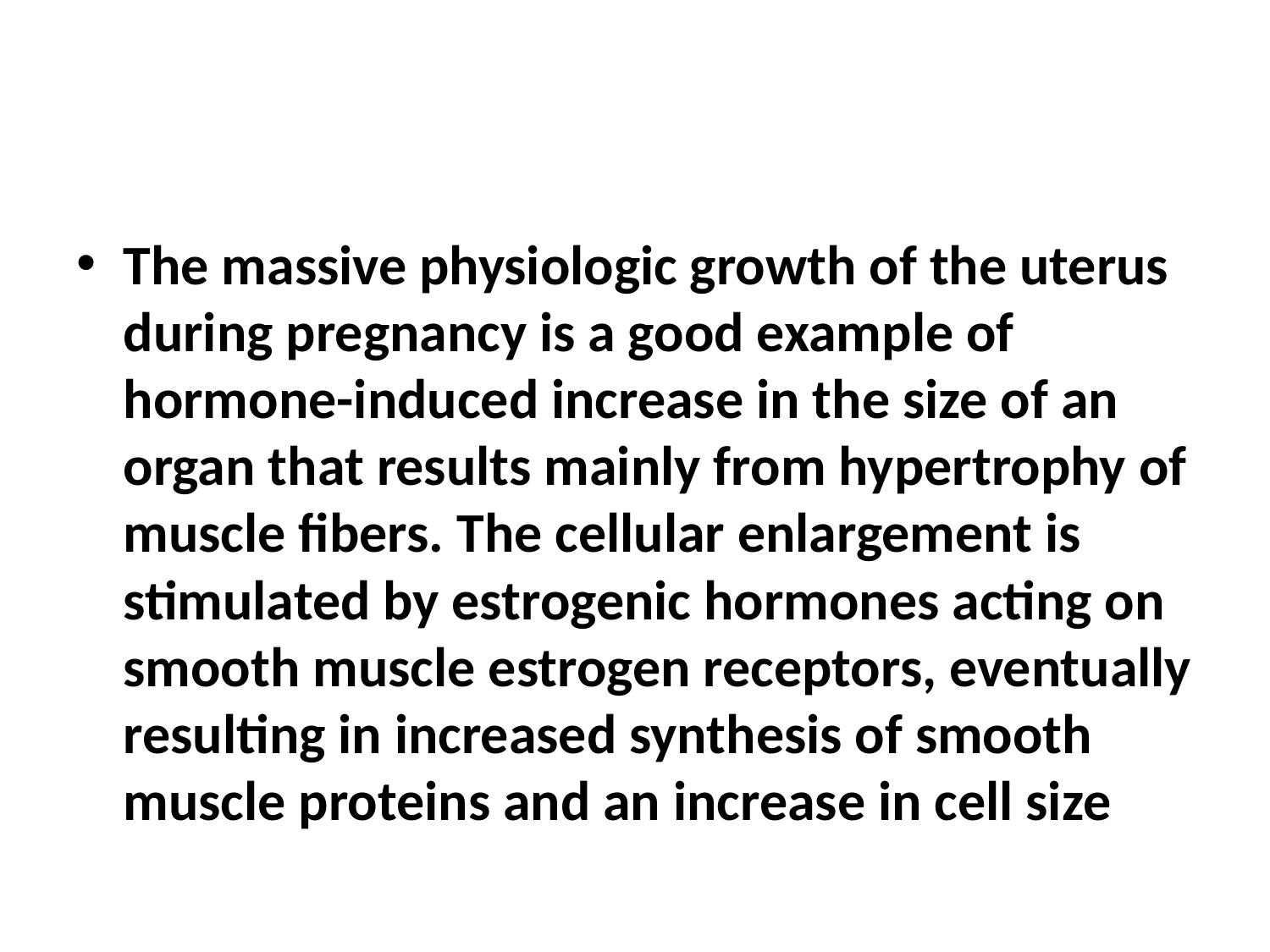

#
The massive physiologic growth of the uterus during pregnancy is a good example of hormone-induced increase in the size of an organ that results mainly from hypertrophy of muscle fibers. The cellular enlargement is stimulated by estrogenic hormones acting on smooth muscle estrogen receptors, eventually resulting in increased synthesis of smooth muscle proteins and an increase in cell size